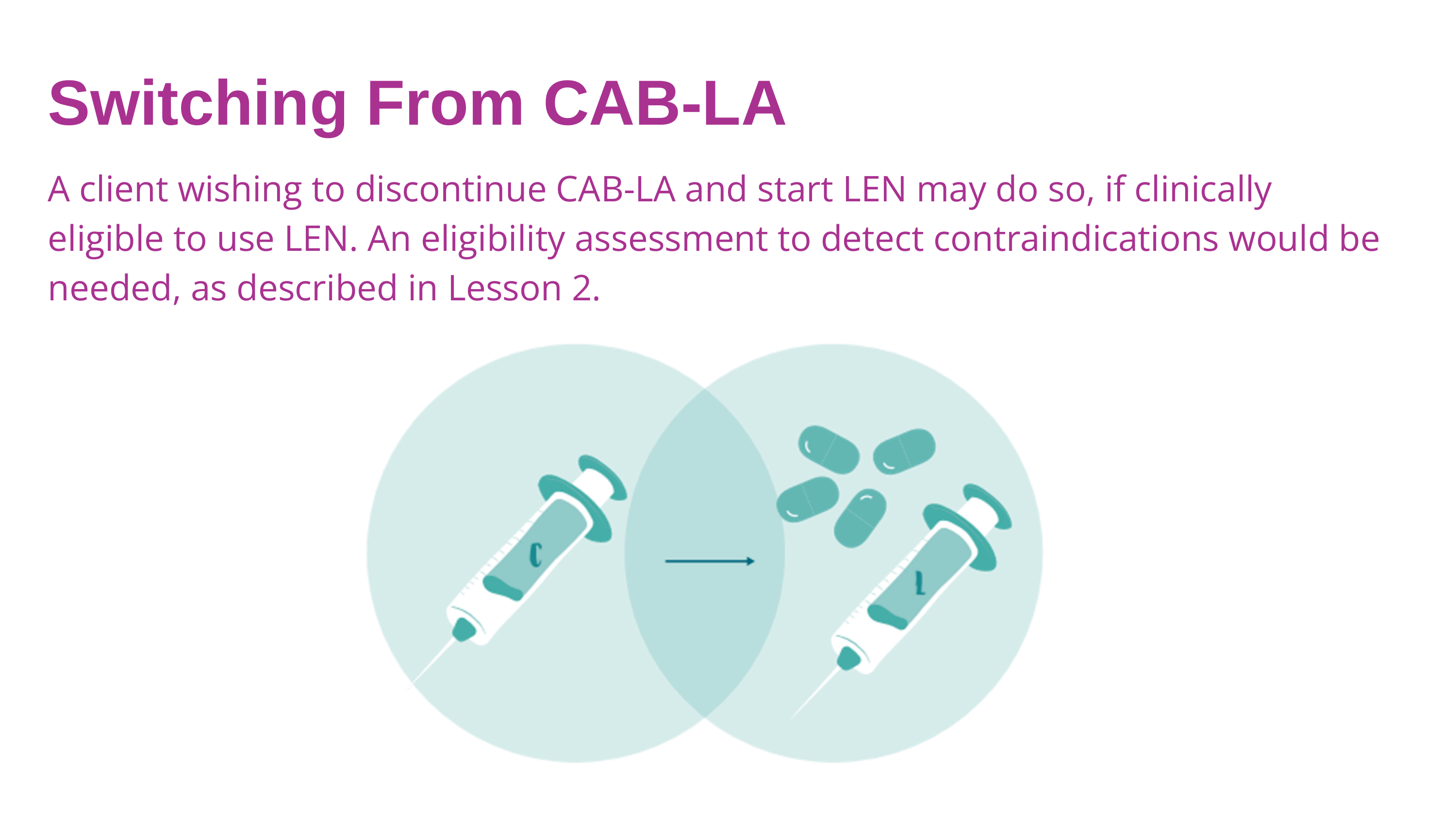

Switching From CAB-LA
A client wishing to discontinue CAB-LA and start LEN may do so, if clinically eligible to use LEN. An eligibility assessment to detect contraindications would be needed, as described in Lesson 2.